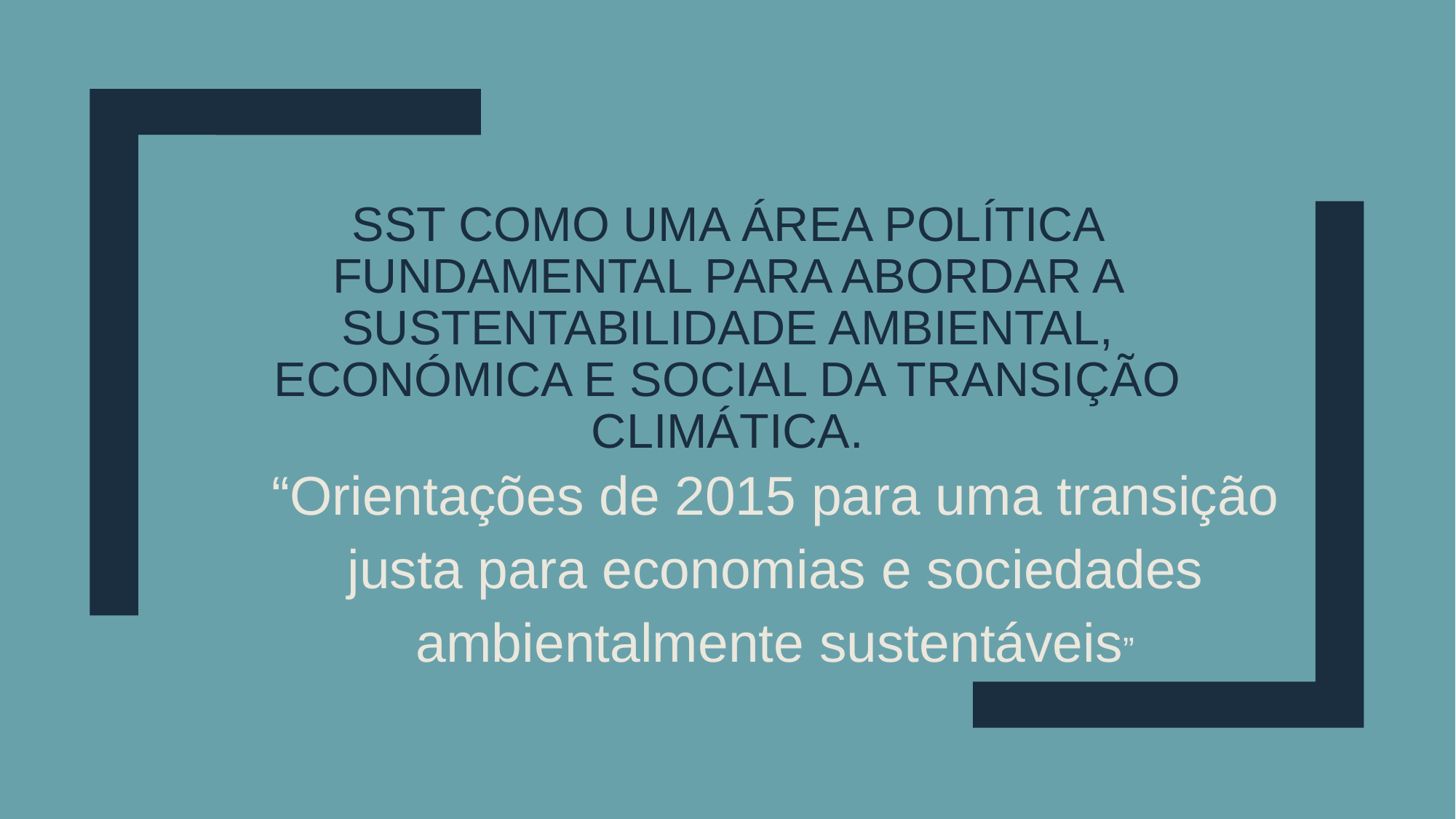

# SST COMO UMA ÁREA POLÍTICA FUNDAMENTAL PARA ABORDAR A SUSTENTABILIDADE AMBIENTAL, ECONÓMICA E SOCIAL DA TRANSIÇÃO CLIMÁTICA.
“Orientações de 2015 para uma transição justa para economias e sociedades ambientalmente sustentáveis”